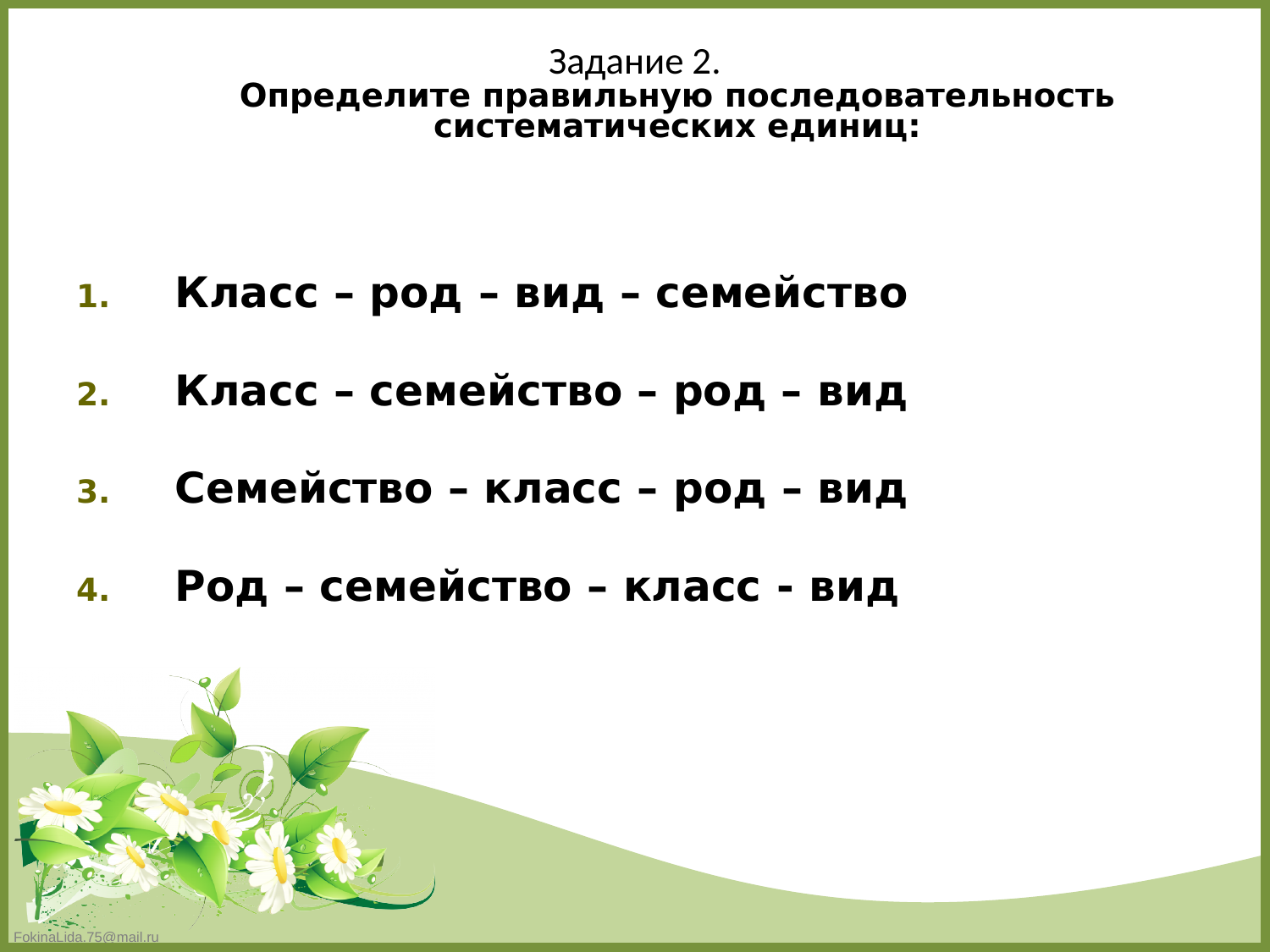

# Задание 2. Определите правильную последовательность систематических единиц:

Класс – род – вид – семейство

Класс – семейство – род – вид

Семейство – класс – род – вид

Род – семейство – класс - вид